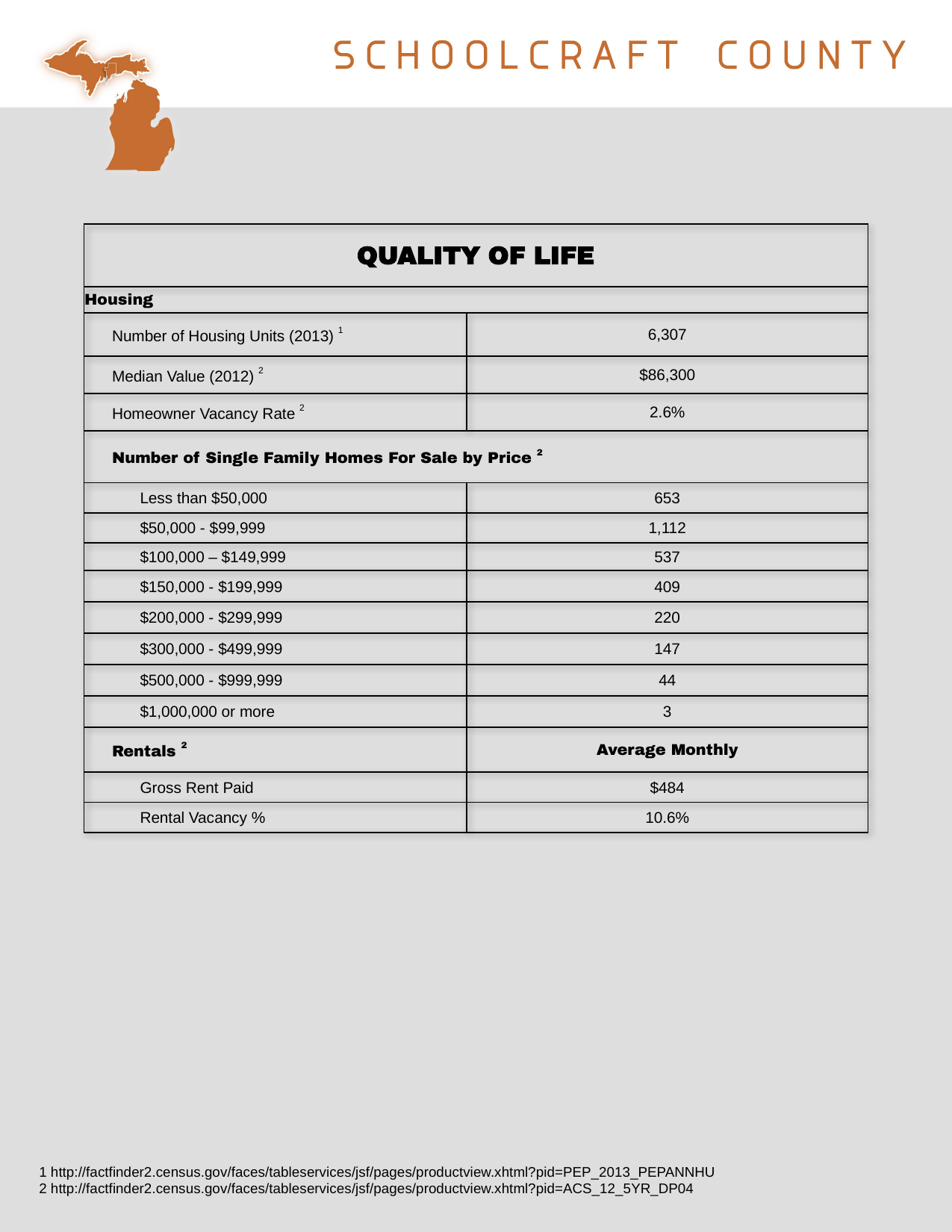

| QUALITY OF LIFE |  |
| --- | --- |
| Housing |  |
| Number of Housing Units (2013) 1 | 6,307 |
| Median Value (2012) 2 | $86,300 |
| Homeowner Vacancy Rate 2 | 2.6% |
| Number of Single Family Homes For Sale by Price 2 |  |
| Less than $50,000 | 653 |
| $50,000 - $99,999 | 1,112 |
| $100,000 – $149,999 | 537 |
| $150,000 - $199,999 | 409 |
| $200,000 - $299,999 | 220 |
| $300,000 - $499,999 | 147 |
| $500,000 - $999,999 | 44 |
| $1,000,000 or more | 3 |
| Rentals 2 | Average Monthly |
| Gross Rent Paid | $484 |
| Rental Vacancy % | 10.6% |
1 http://factfinder2.census.gov/faces/tableservices/jsf/pages/productview.xhtml?pid=PEP_2013_PEPANNHU
2 http://factfinder2.census.gov/faces/tableservices/jsf/pages/productview.xhtml?pid=ACS_12_5YR_DP04